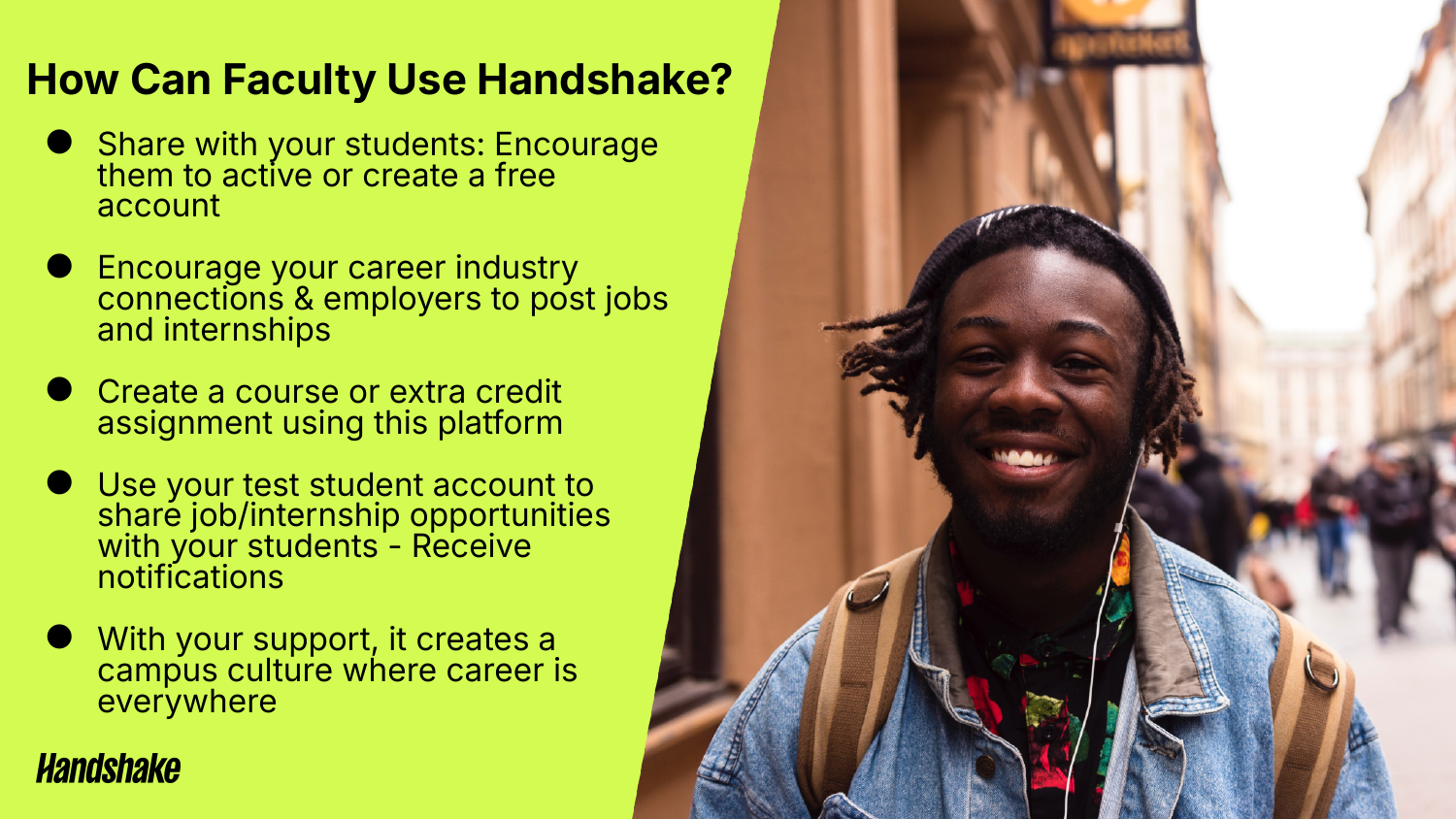

How Can Faculty Use Handshake?
# Share with your students: Encourage them to active or create a free account

Encourage your career industry connections & employers to post jobs and internships

Create a course or extra credit assignment using this platform

Use your test student account to share job/internship opportunities with your students - Receive notifications

With your support, it creates a campus culture where career is everywhere